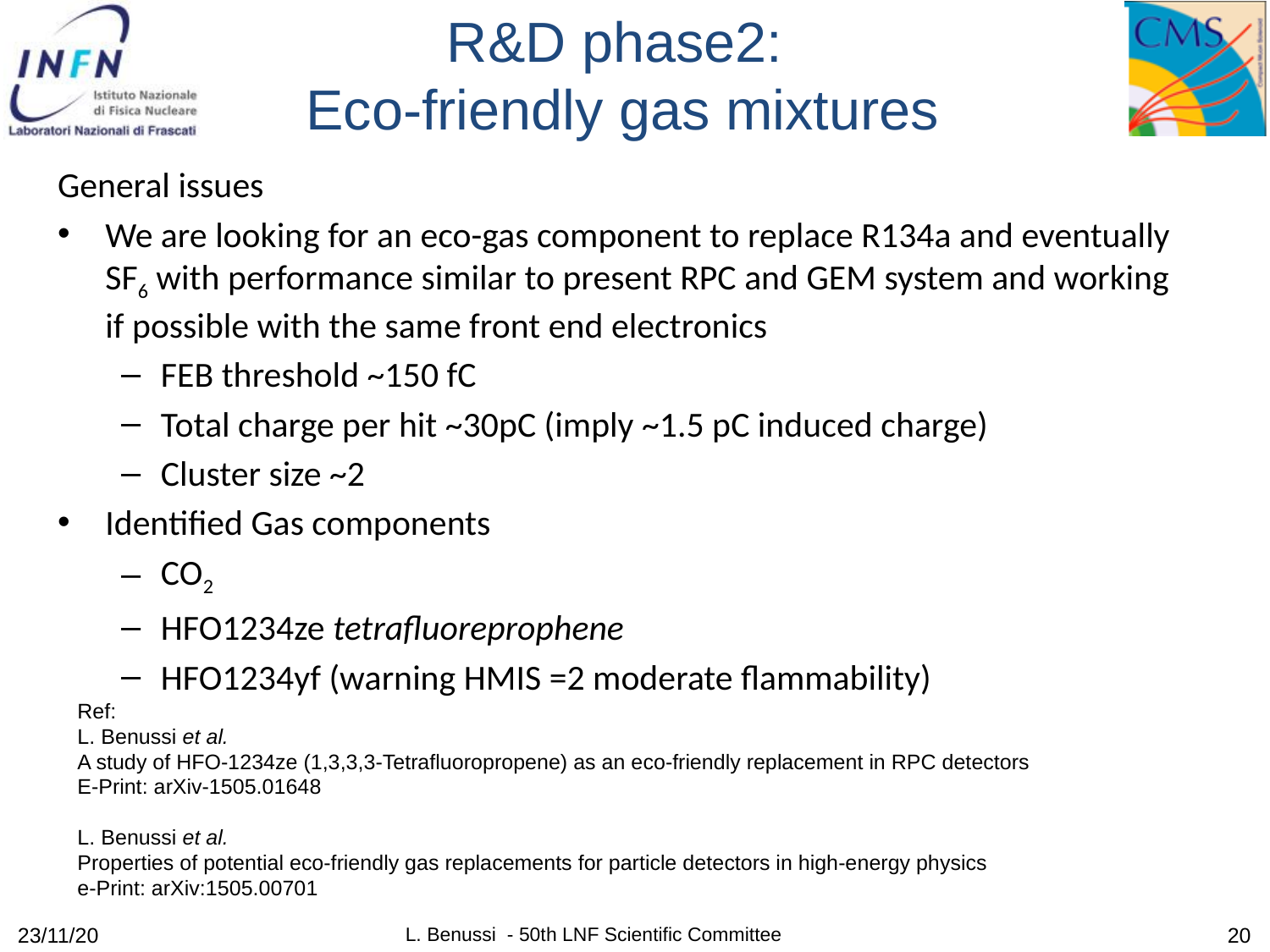

R&D phase2:
Eco-friendly gas mixtures
#
General issues
We are looking for an eco-gas component to replace R134a and eventually SF6 with performance similar to present RPC and GEM system and working if possible with the same front end electronics
FEB threshold ~150 fC
Total charge per hit ~30pC (imply ~1.5 pC induced charge)
Cluster size ~2
Identified Gas components
CO2
HFO1234ze tetrafluoreprophene
HFO1234yf (warning HMIS =2 moderate flammability)

Ref:
L. Benussi et al.
A study of HFO-1234ze (1,3,3,3-Tetrafluoropropene) as an eco-friendly replacement in RPC detectors
E-Print: arXiv-1505.01648

L. Benussi et al.
Properties of potential eco-friendly gas replacements for particle detectors in high-energy physics
e-Print: arXiv:1505.00701
23/11/2015
L. Benussi  - 50th LNF Scientific Committee
20